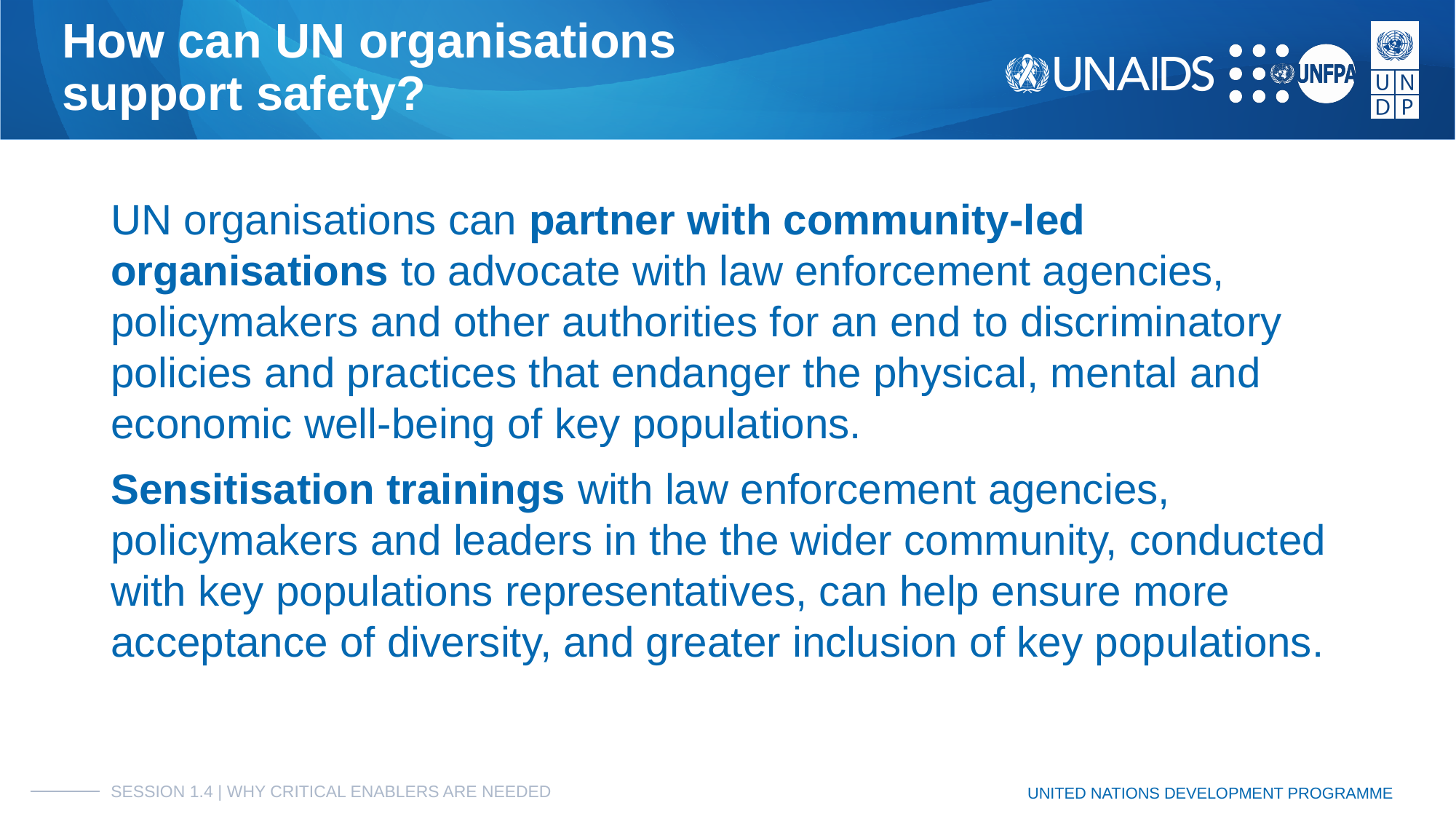

# How can UN organisations
support safety?
UN organisations can partner with community-led organisations to advocate with law enforcement agencies, policymakers and other authorities for an end to discriminatory policies and practices that endanger the physical, mental and economic well-being of key populations.
Sensitisation trainings with law enforcement agencies, policymakers and leaders in the the wider community, conducted with key populations representatives, can help ensure more acceptance of diversity, and greater inclusion of key populations.
SESSION 1.4 | WHY CRITICAL ENABLERS ARE NEEDED